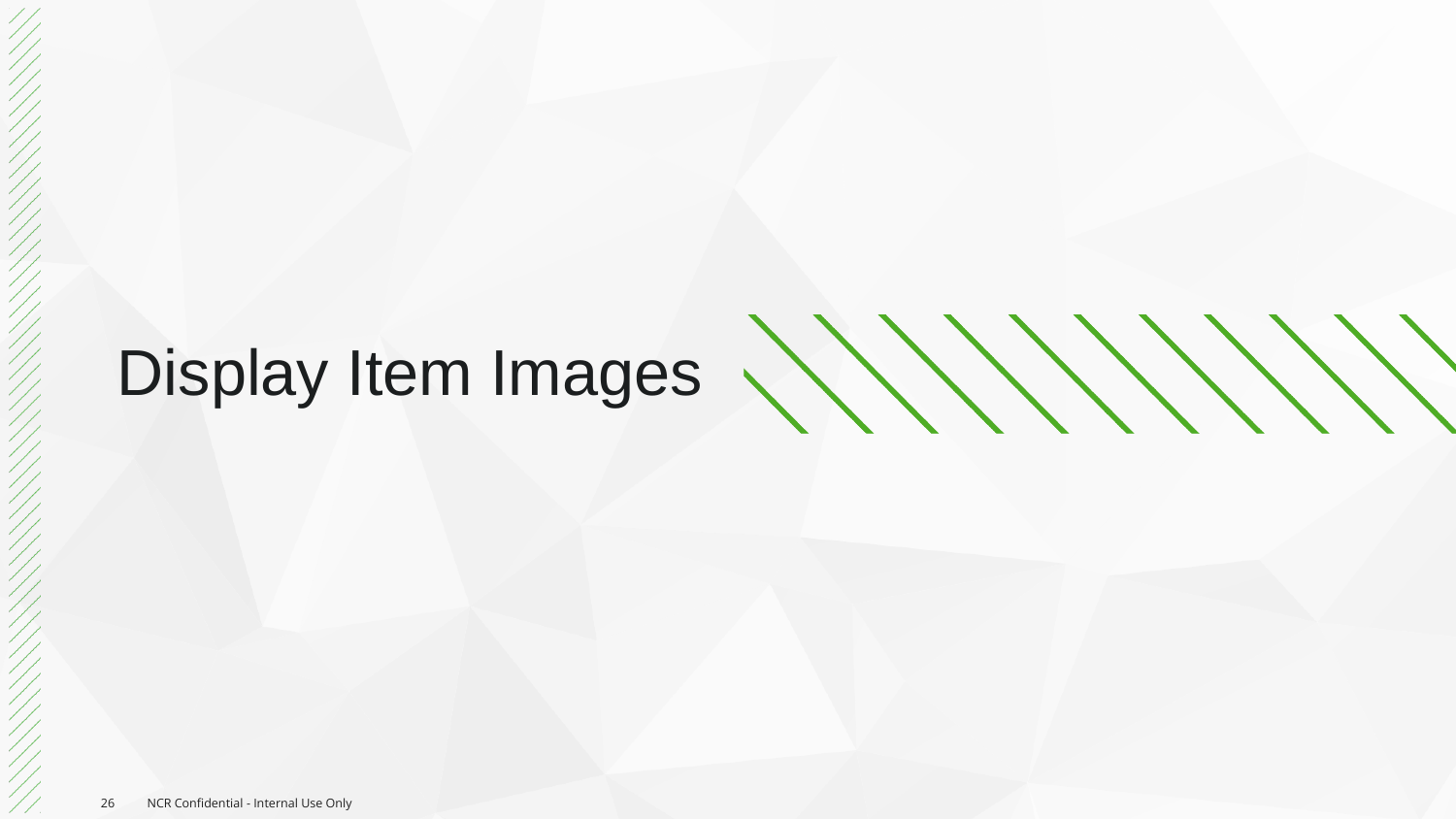

# Display Item Images
26
NCR Confidential - Internal Use Only